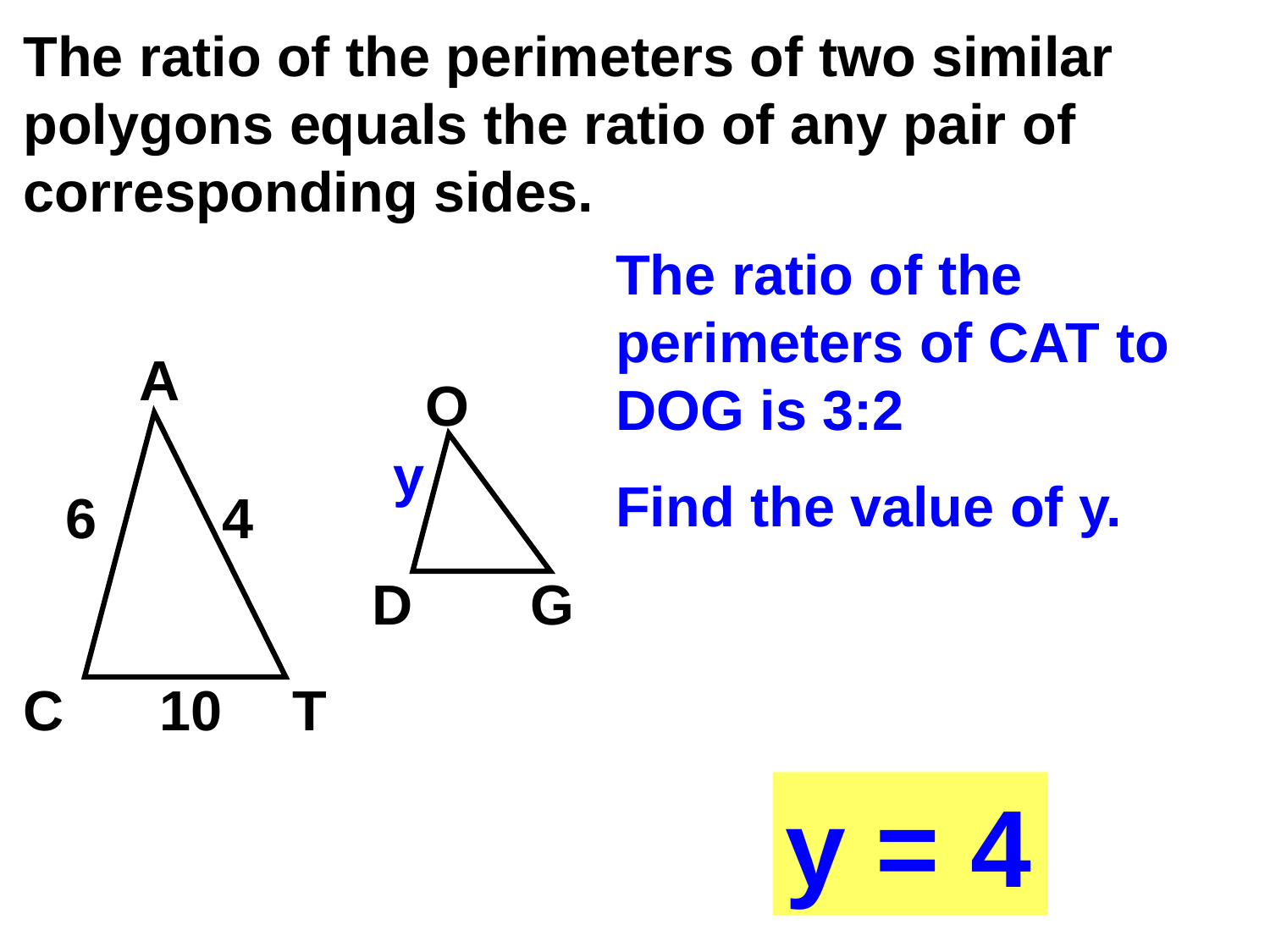

# The ratio of the perimeters of two similar polygons equals the ratio of any pair of corresponding sides.
The ratio of the perimeters of CAT to DOG is 3:2
Find the value of y.
A
O

y

       4

      10
D	  G
C		 T
y = 4